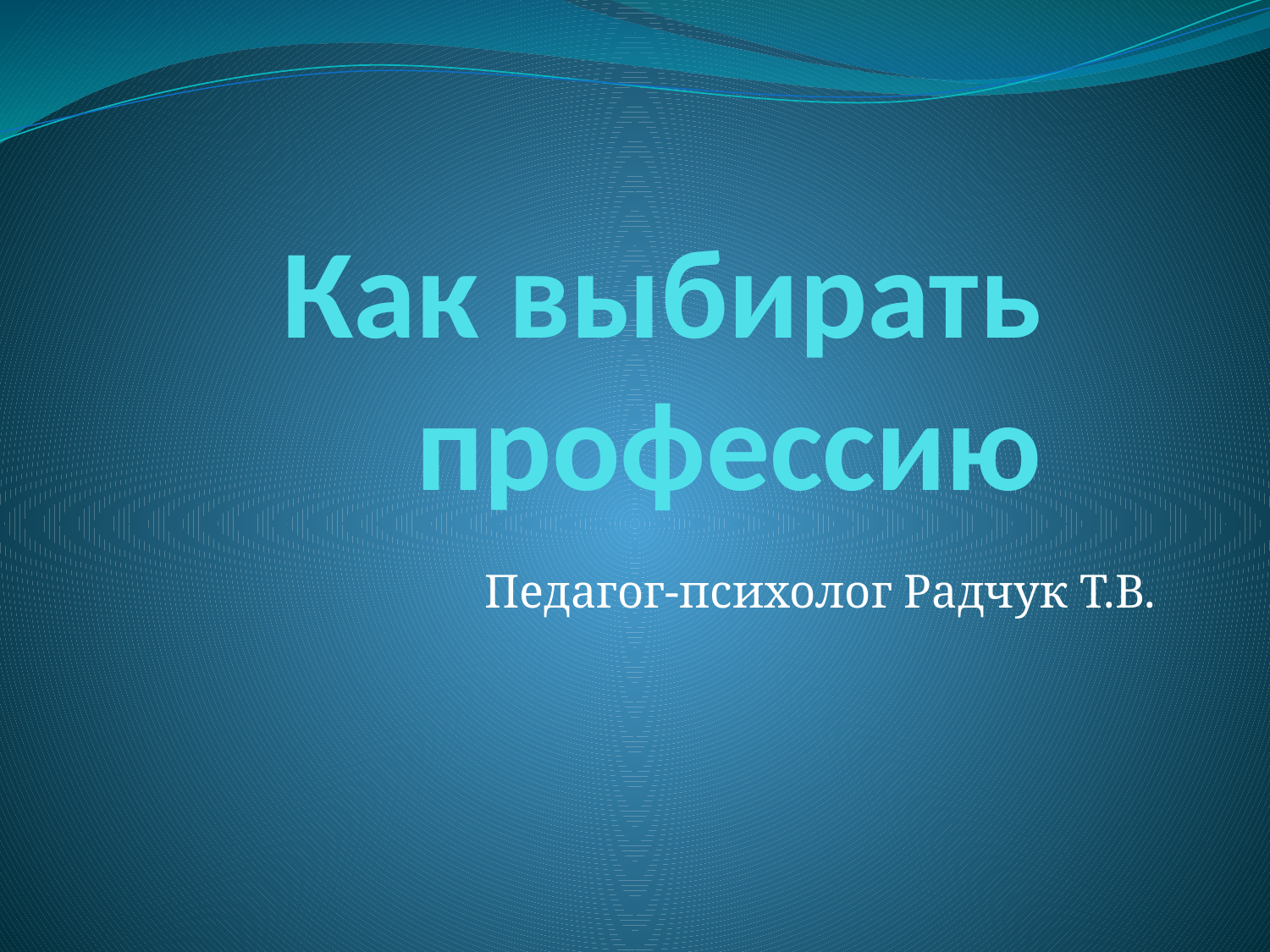

# Как выбирать профессию
Педагог-психолог Радчук Т.В.